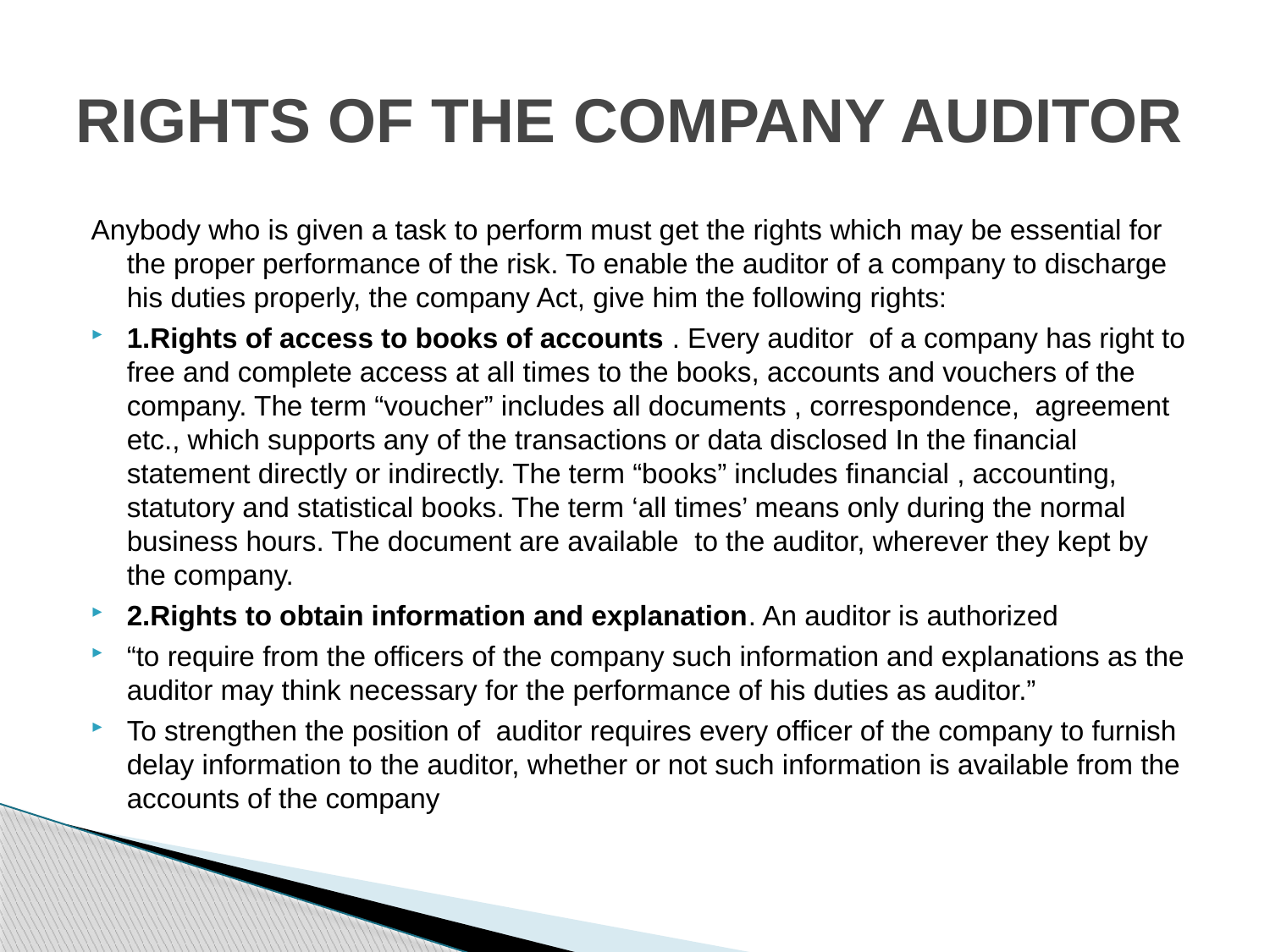

# RIGHTS OF THE COMPANY AUDITOR
Anybody who is given a task to perform must get the rights which may be essential for the proper performance of the risk. To enable the auditor of a company to discharge his duties properly, the company Act, give him the following rights:
1.Rights of access to books of accounts . Every auditor  of a company has right to free and complete access at all times to the books, accounts and vouchers of the company. The term “voucher” includes all documents , correspondence,  agreement etc., which supports any of the transactions or data disclosed In the financial statement directly or indirectly. The term “books” includes financial , accounting, statutory and statistical books. The term ‘all times’ means only during the normal business hours. The document are available  to the auditor, wherever they kept by the company.
2.Rights to obtain information and explanation. An auditor is authorized
“to require from the officers of the company such information and explanations as the auditor may think necessary for the performance of his duties as auditor.”
To strengthen the position of  auditor requires every officer of the company to furnish delay information to the auditor, whether or not such information is available from the accounts of the company